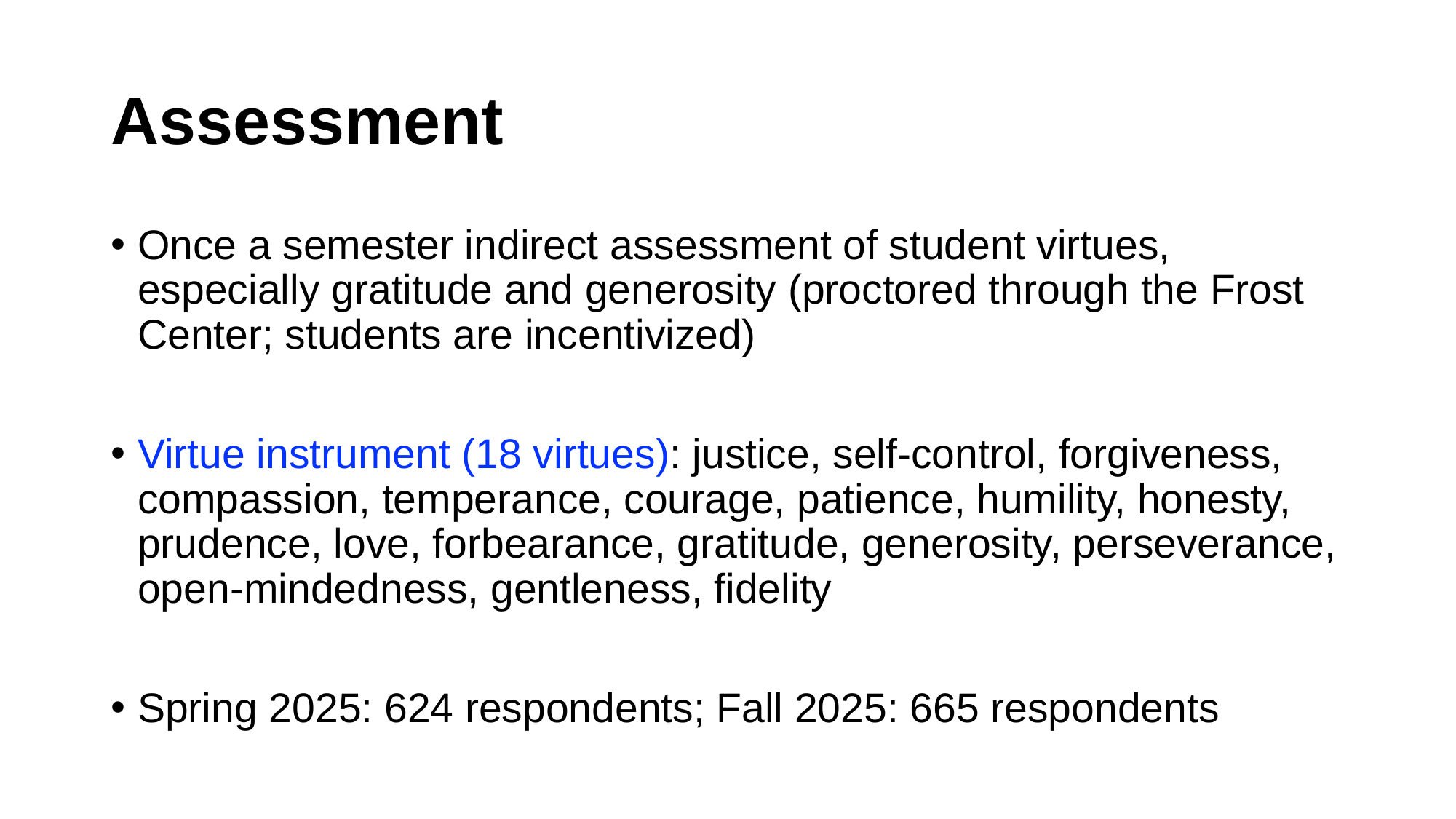

# Assessment
Once a semester indirect assessment of student virtues, especially gratitude and generosity (proctored through the Frost Center; students are incentivized)

Virtue instrument (18 virtues): justice, self-control, forgiveness, compassion, temperance, courage, patience, humility, honesty, prudence, love, forbearance, gratitude, generosity, perseverance, open-mindedness, gentleness, fidelity

Spring 2025: 624 respondents; Fall 2025: 665 respondents